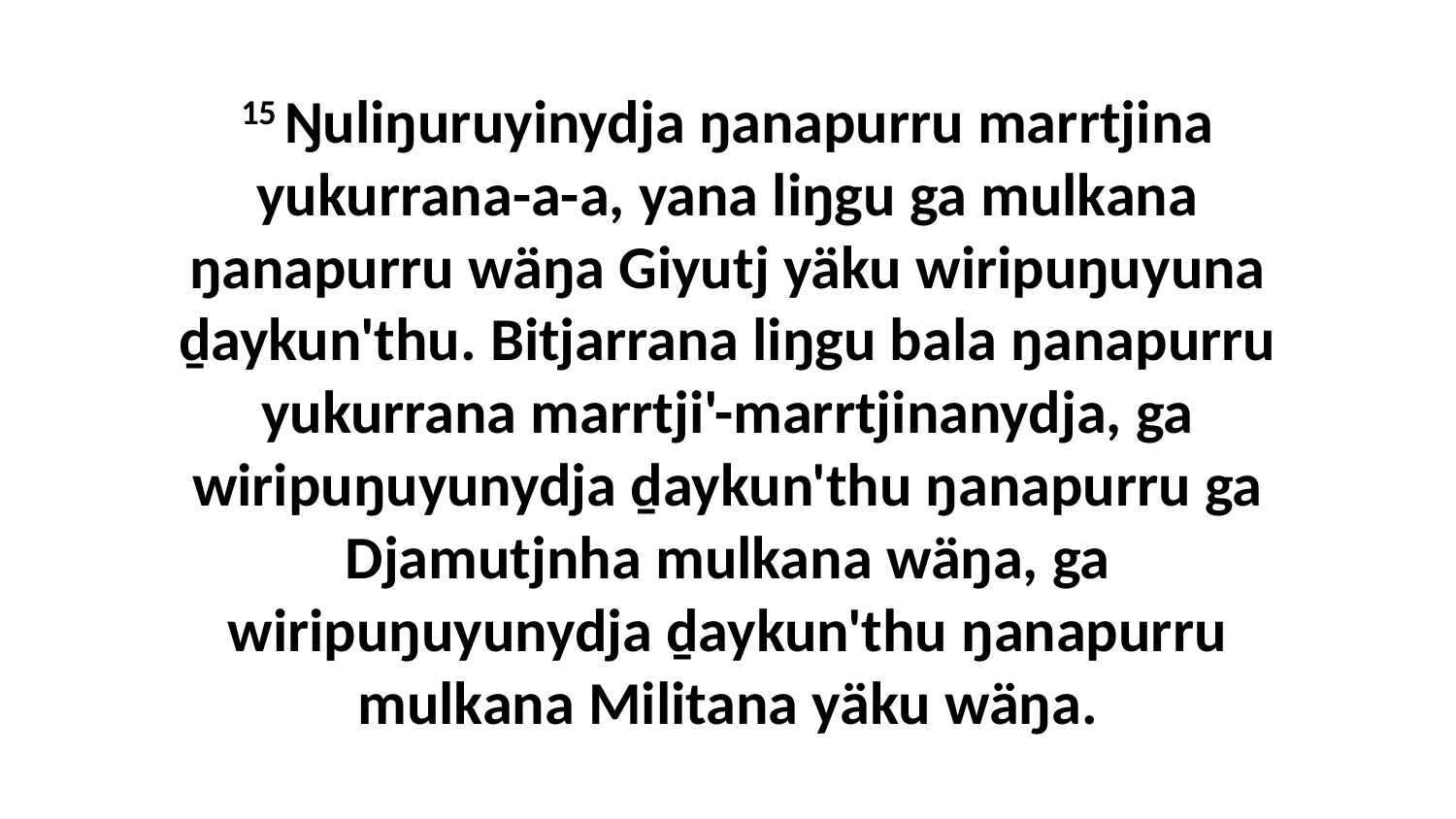

15 Ŋuliŋuruyinydja ŋanapurru marrtjina yukurrana-a-a, yana liŋgu ga mulkana ŋanapurru wäŋa Giyutj yäku wiripuŋuyuna ḏaykun'thu. Bitjarrana liŋgu bala ŋanapurru yukurrana marrtji'-marrtjinanydja, ga wiripuŋuyunydja ḏaykun'thu ŋanapurru ga Djamutjnha mulkana wäŋa, ga wiripuŋuyunydja ḏaykun'thu ŋanapurru mulkana Militana yäku wäŋa.